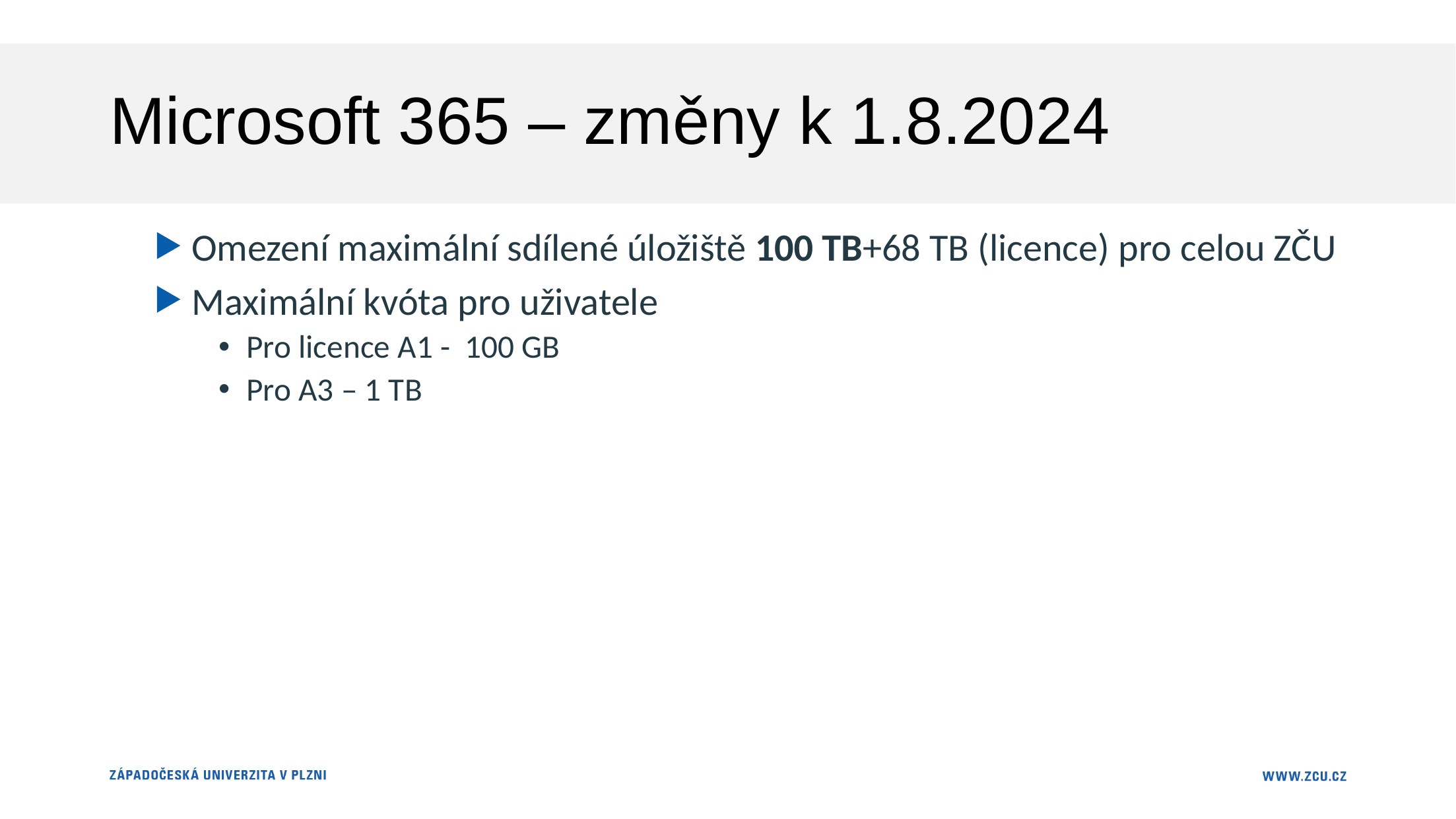

# Microsoft 365 – změny k 1.8.2024
Omezení maximální sdílené úložiště 100 TB+68 TB (licence) pro celou ZČU
Maximální kvóta pro uživatele
Pro licence A1 -  100 GB
Pro A3 – 1 TB